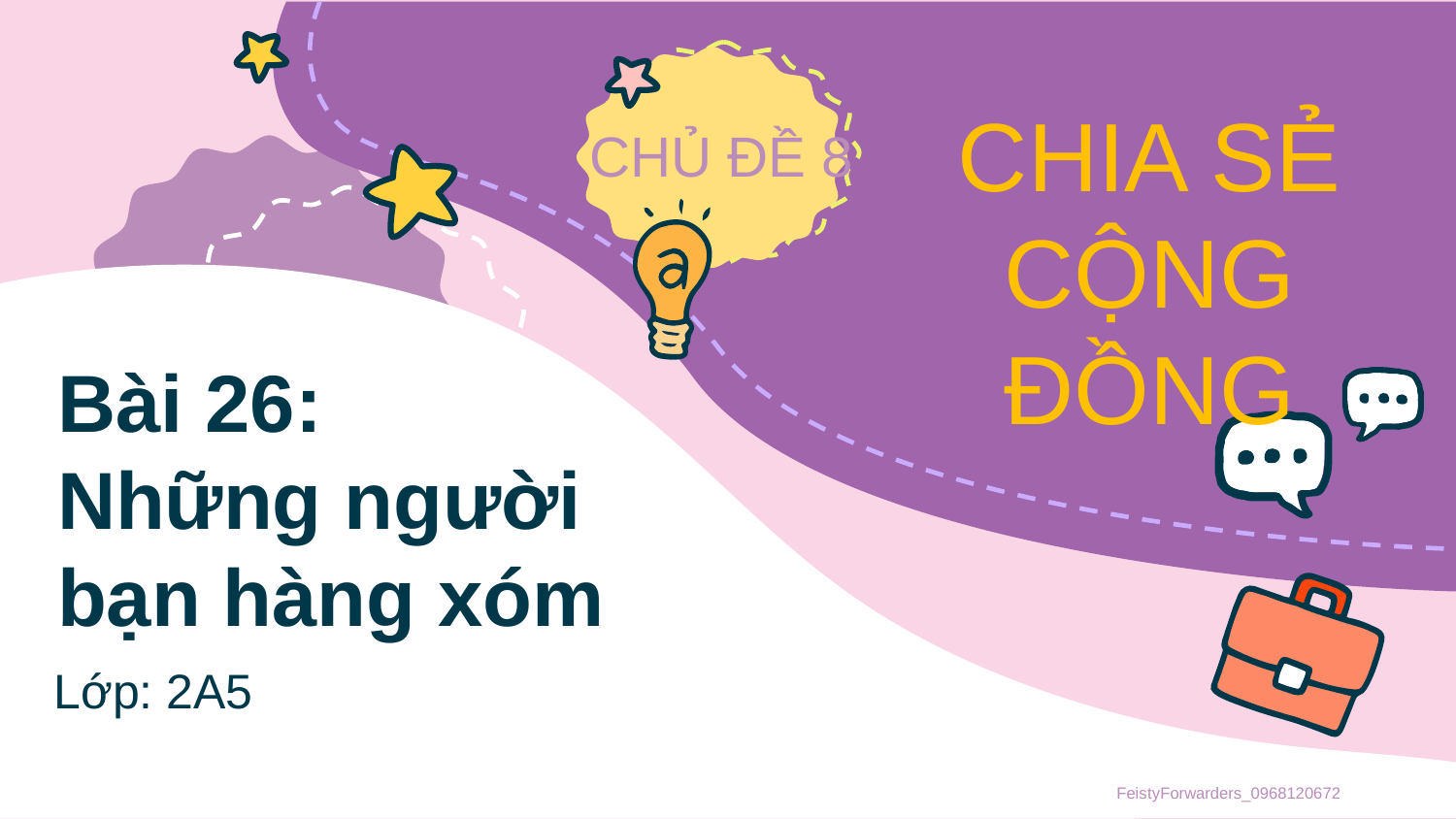

# Bài 26: Những người bạn hàng xóm
Lớp: 2A5